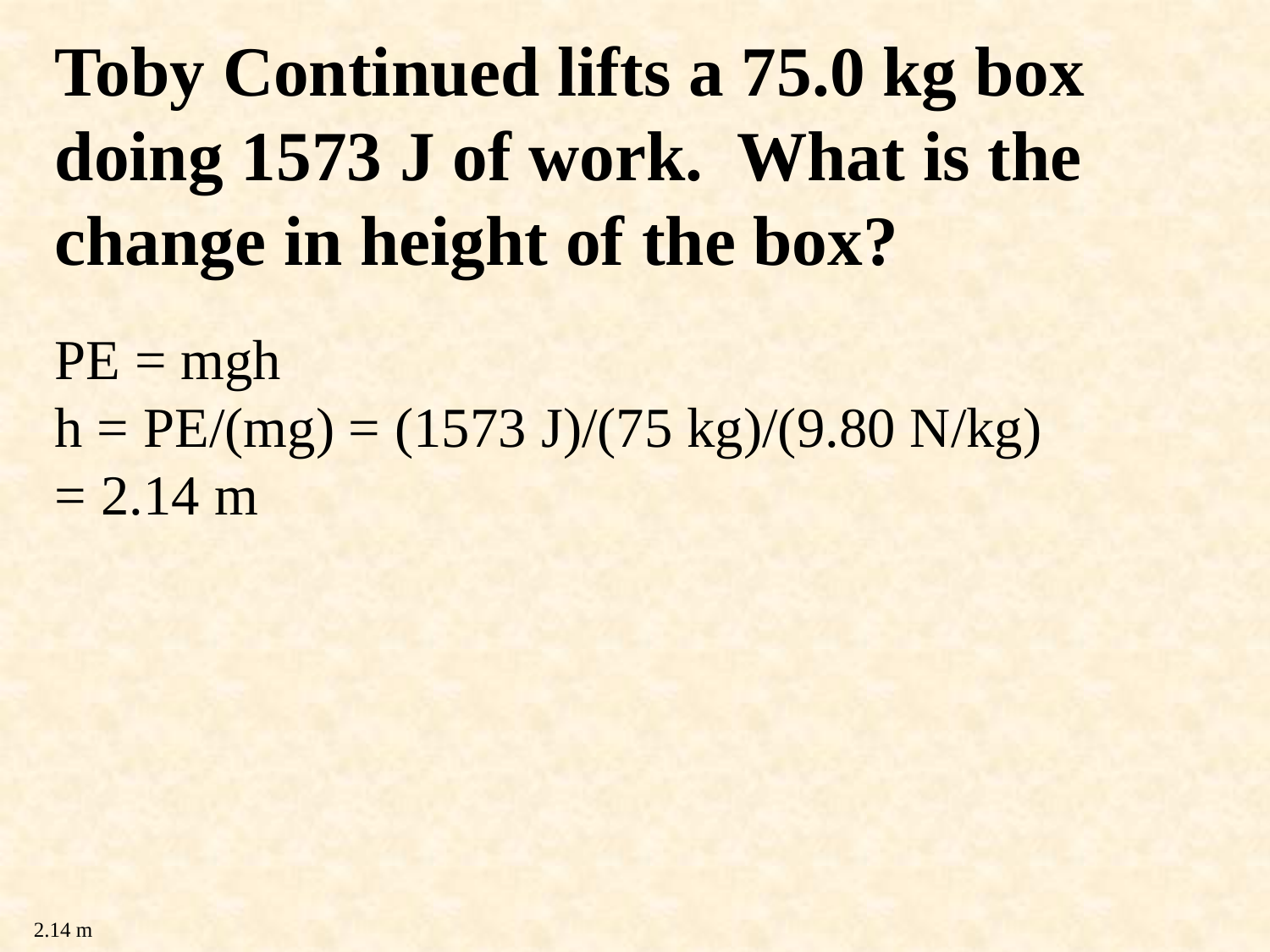

Toby Continued lifts a 75.0 kg box doing 1573 J of work.  What is the change in height of the box?
PE = mgh
h = PE/(mg) = (1573 J)/(75 kg)/(9.80 N/kg)
= 2.14 m
2.14 m